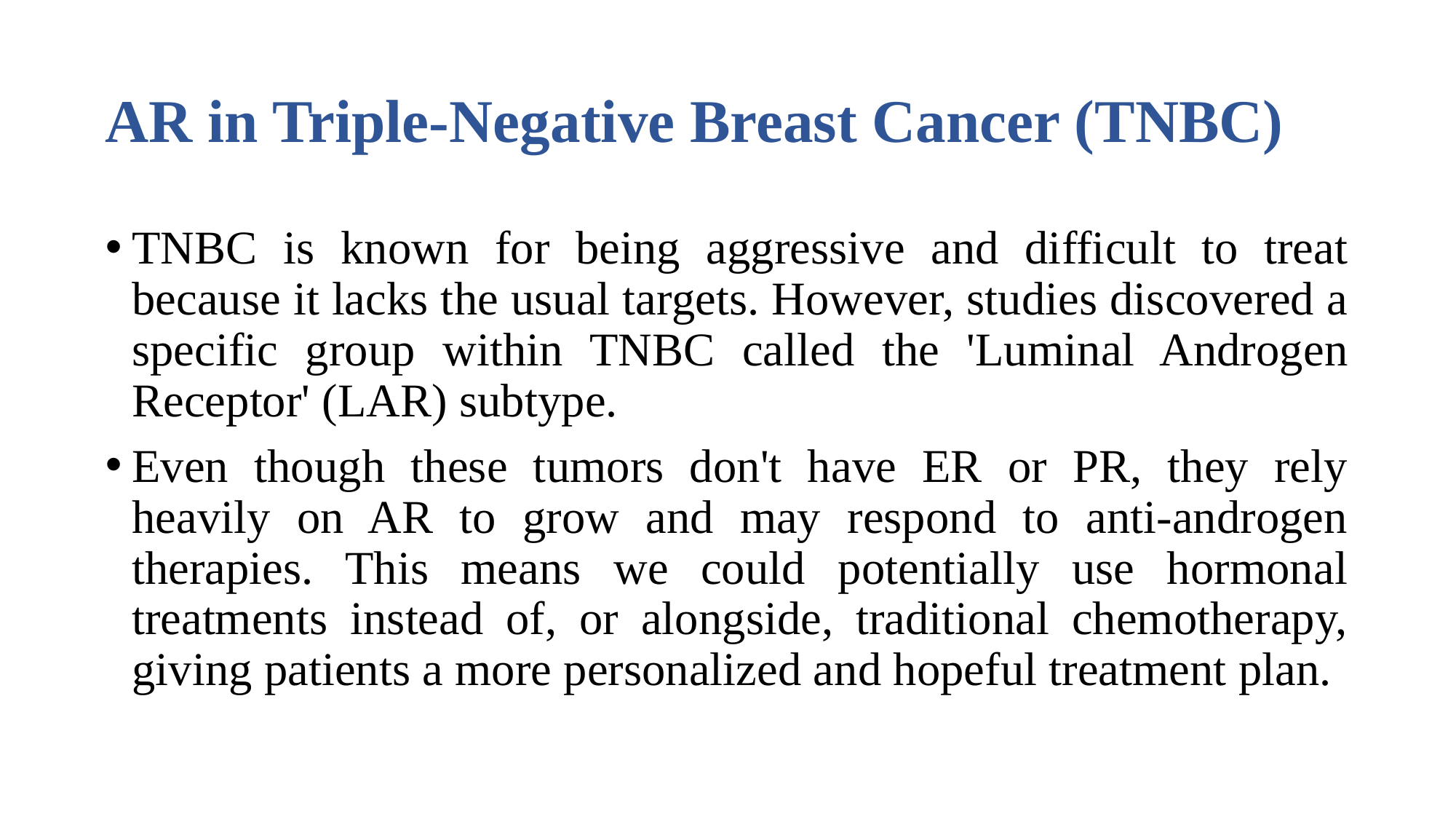

# AR in Triple-Negative Breast Cancer (TNBC)
TNBC is known for being aggressive and difficult to treat because it lacks the usual targets. However, studies discovered a specific group within TNBC called the 'Luminal Androgen Receptor' (LAR) subtype.
Even though these tumors don't have ER or PR, they rely heavily on AR to grow and may respond to anti-androgen therapies. This means we could potentially use hormonal treatments instead of, or alongside, traditional chemotherapy, giving patients a more personalized and hopeful treatment plan.